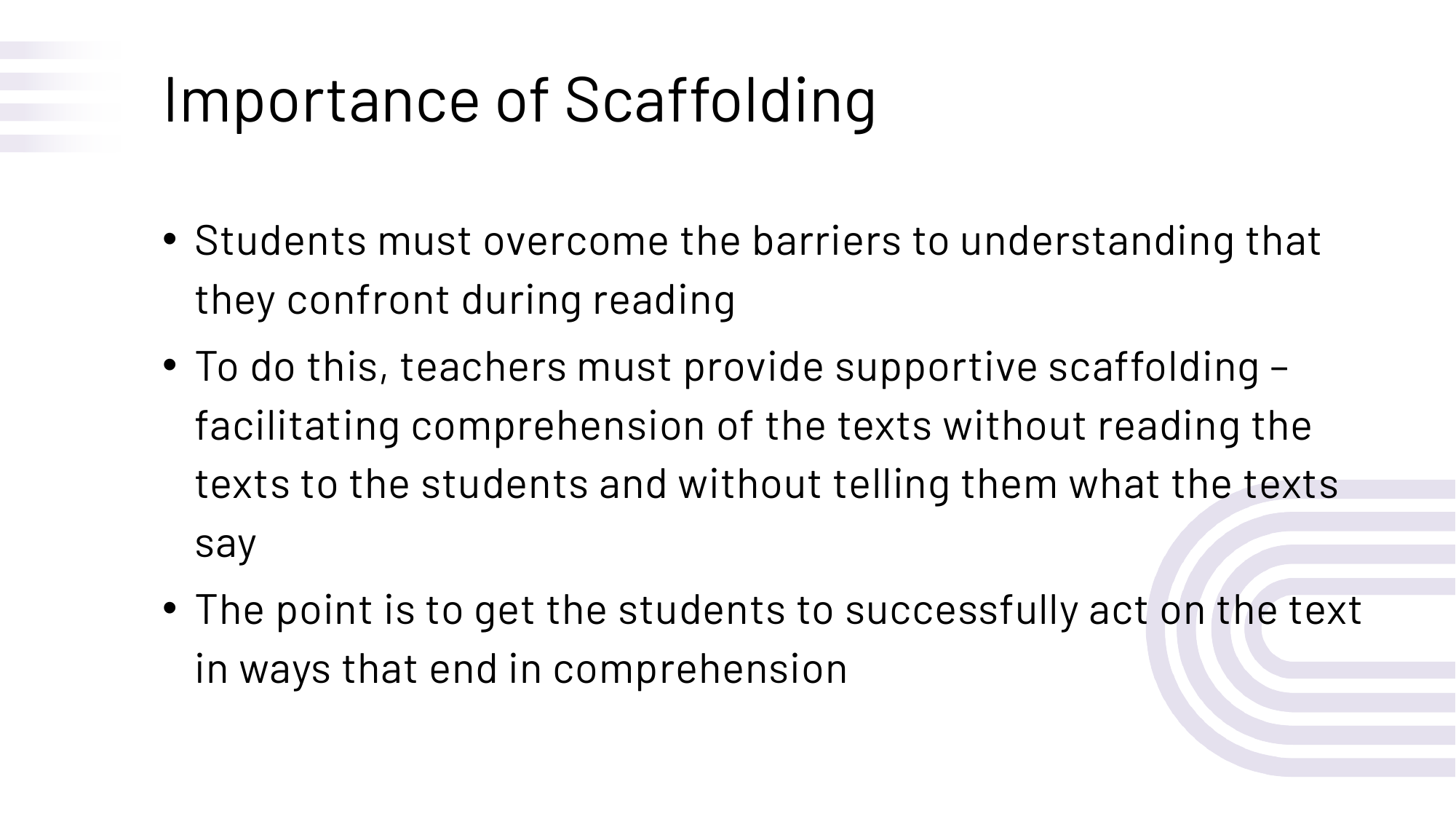

Importance of Scaffolding
Students must overcome the barriers to understanding that they confront during reading
To do this, teachers must provide supportive scaffolding – facilitating comprehension of the texts without reading the texts to the students and without telling them what the texts say
The point is to get the students to successfully act on the text in ways that end in comprehension